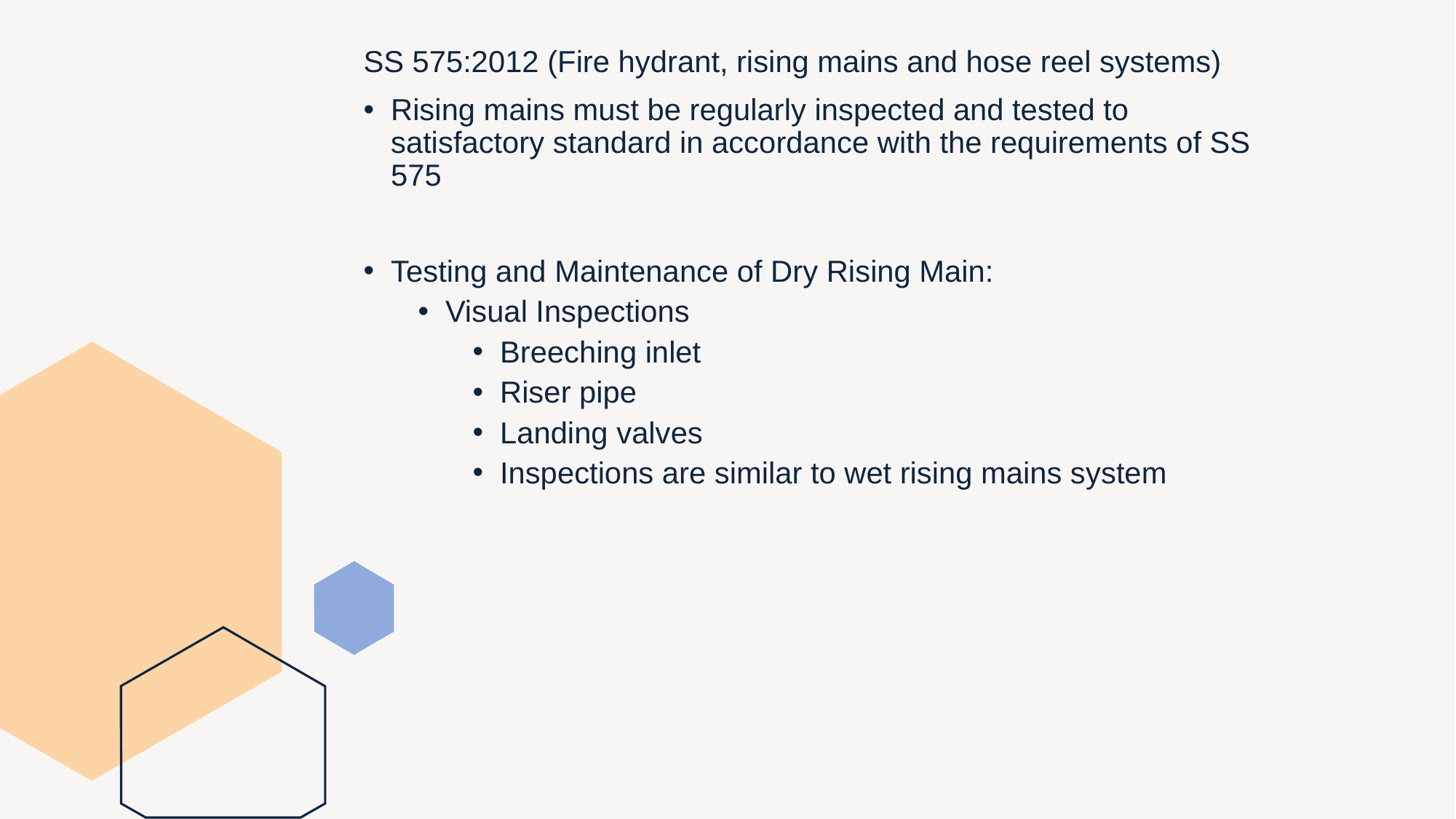

SS 575:2012 (Fire hydrant, rising mains and hose reel systems)
Rising mains must be regularly inspected and tested to satisfactory standard in accordance with the requirements of SS 575

Testing and Maintenance of Dry Rising Main:
Visual Inspections
Breeching inlet
Riser pipe
Landing valves
Inspections are similar to wet rising mains system